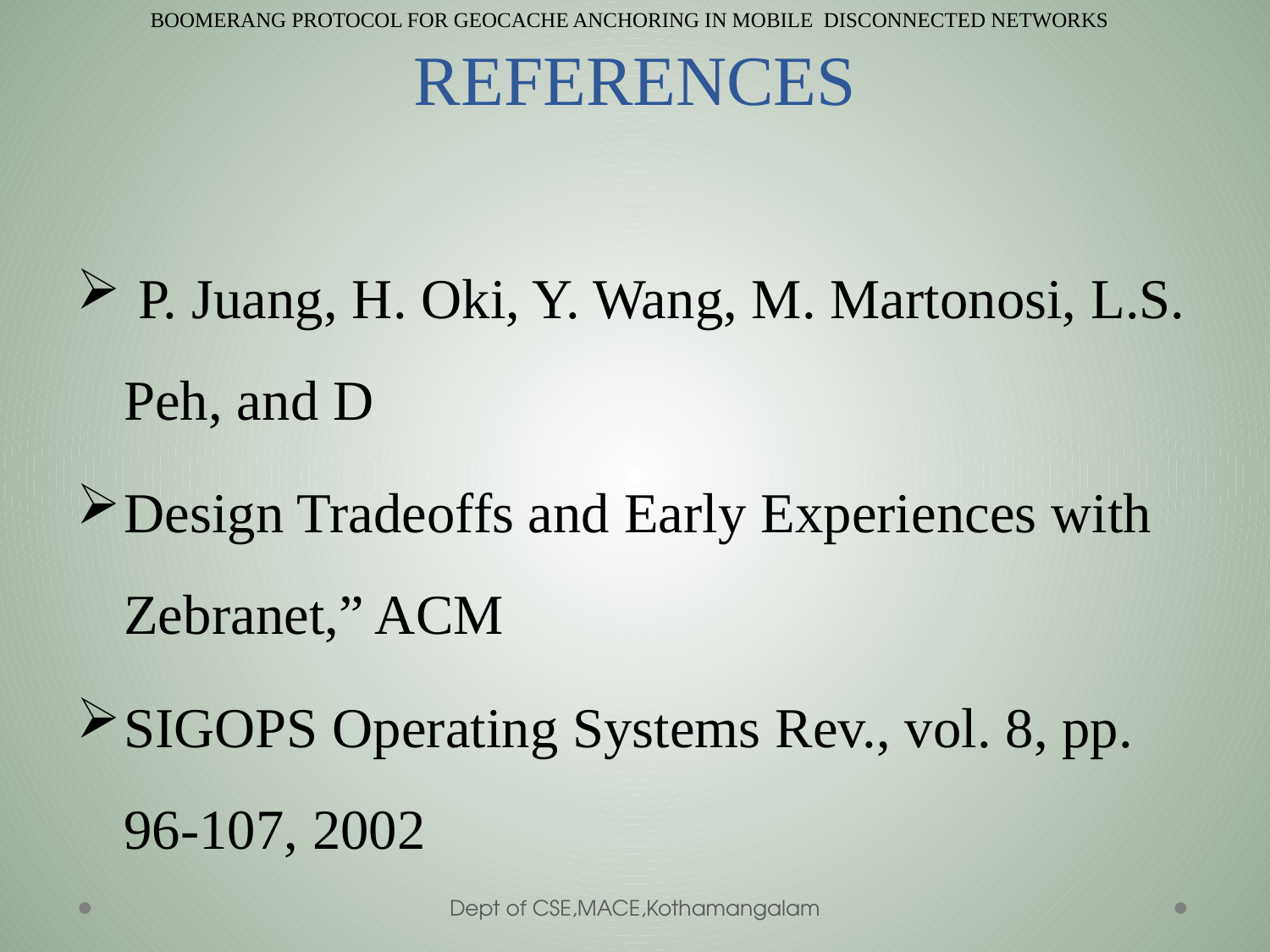

BOOMERANG PROTOCOL FOR GEOCACHE ANCHORING IN MOBILE  DISCONNECTED NETWORKS
# REFERENCES
 P. Juang, H. Oki, Y. Wang, M. Martonosi, L.S. Peh, and D
Design Tradeoffs and Early Experiences with Zebranet,” ACM
SIGOPS Operating Systems Rev., vol. 8, pp. 96-107, 2002
Dept of CSE,MACE,Kothamangalam